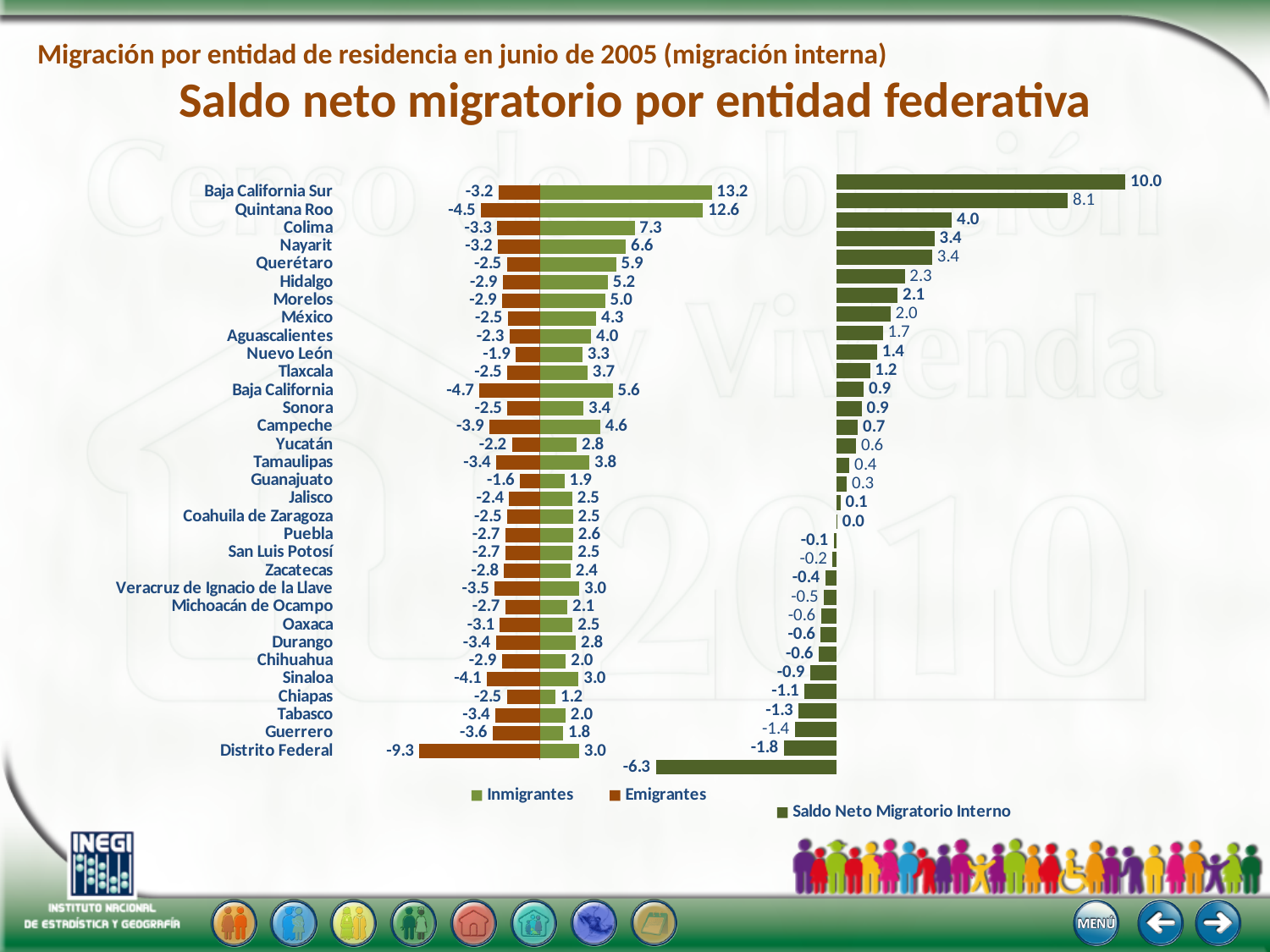

Migración por entidad de residencia en junio de 2005 (migración interna)
# Saldo neto migratorio por entidad federativa

### Chart

| Category |  |
|---|---|
| Baja California Sur | 10.04176759457683 |
| Quintana Roo | 8.038851887230246 |
| Colima | 4.010193887888338 |
| Nayarit | 3.4037983388880075 |
| Querétaro | 3.321169425503937 |
| Hidalgo | 2.3673627838530917 |
| Morelos | 2.1180911875700486 |
| México | 1.8691800378304526 |
| Aguascalientes | 1.6017078213252702 |
| Nuevo León | 1.4060953784737615 |
| Tlaxcala | 1.1571640993695378 |
| Baja California | 0.9437341121590643 |
| Sonora | 0.866164282264235 |
| Campeche | 0.7380002988188487 |
| Yucatán | 0.6773657353149076 |
| Tamaulipas | 0.4440794008096801 |
| Guanajuato | 0.35004241298678185 |
| Jalisco | 0.1339347096676259 |
| Coahuila de Zaragoza | 0.01939544000825322 |
| Puebla | -0.10585951509334503 |
| San Luis Potosí | -0.142809058576325 |
| Zacatecas | -0.3972725546531861 |
| Veracruz de Ignacio de la Llave | -0.44567774801396043 |
| Michoacán de Ocampo | -0.5498400911595972 |
| Oaxaca | -0.5537063192543307 |
| Durango | -0.6284693354088992 |
| Chihuahua | -0.9297600838480545 |
| Sinaloa | -1.1152842789301038 |
| Chiapas | -1.3285788025272485 |
| Tabasco | -1.4531715873735978 |
| Guerrero | -1.8421228649434367 |
| Distrito Federal | -6.285106720902133 |

### Chart

| Category | Emigrantes  | Inmigrantes  |
|---|---|---|
| Baja California Sur | -3.1920969194384767 | 13.233864514015329 |
| Quintana Roo | -4.537060746712019 | 12.575912633942426 |
| Colima | -3.285752476361999 | 7.295946364250337 |
| Nayarit | -3.23091572766228 | 6.634714066550148 |
| Querétaro | -2.5413701299831177 | 5.862539555486932 |
| Hidalgo | -2.870446614626697 | 5.23780939847985 |
| Morelos | -2.904931264912248 | 5.023022452482246 |
| México | -2.4772481809045193 | 4.346428218735026 |
| Aguascalientes | -2.3485429355631573 | 3.9502507568884786 |
| Nuevo León | -1.8621031816380365 | 3.2681985601118226 |
| Tlaxcala | -2.5168319161287367 | 3.6739960154982847 |
| Baja California | -4.662653637059836 | 5.6063877492188885 |
| Sonora | -2.4911626793644777 | 3.357326961628717 |
| Campeche | -3.908084420435371 | 4.6460847192542145 |
| Yucatán | -2.1622348794046182 | 2.8396006147194703 |
| Tamaulipas | -3.3658447336866177 | 3.8099241344963017 |
| Guanajuato | -1.553255977151096 | 1.903298390137859 |
| Jalisco | -2.3679582010473412 | 2.5018929107149637 |
| Coahuila de Zaragoza | -2.5241308160528635 | 2.543526256061148 |
| Puebla | -2.668494373777441 | 2.562634858684084 |
| San Luis Potosí | -2.663630619316749 | 2.520821560740478 |
| Zacatecas | -2.7569392348087023 | 2.3596666801554735 |
| Veracruz de Ignacio de la Llave | -3.479027980685043 | 3.033350232671084 |
| Michoacán de Ocampo | -2.6697304469671006 | 2.11989035580746 |
| Oaxaca | -3.076859248575963 | 2.5231529293216317 |
| Durango | -3.402168721586387 | 2.7736993861775012 |
| Chihuahua | -2.9330335096880633 | 2.0032734258400087 |
| Sinaloa | -4.0974689147187515 | 2.9821846357886477 |
| Chiapas | -2.543829379020919 | 1.21525057649367 |
| Tabasco | -3.4413890329271455 | 1.9882174455535764 |
| Guerrero | -3.6390464782080767 | 1.7969236132646293 |
| Distrito Federal | -9.299296258434374 | 3.014189537532255 |